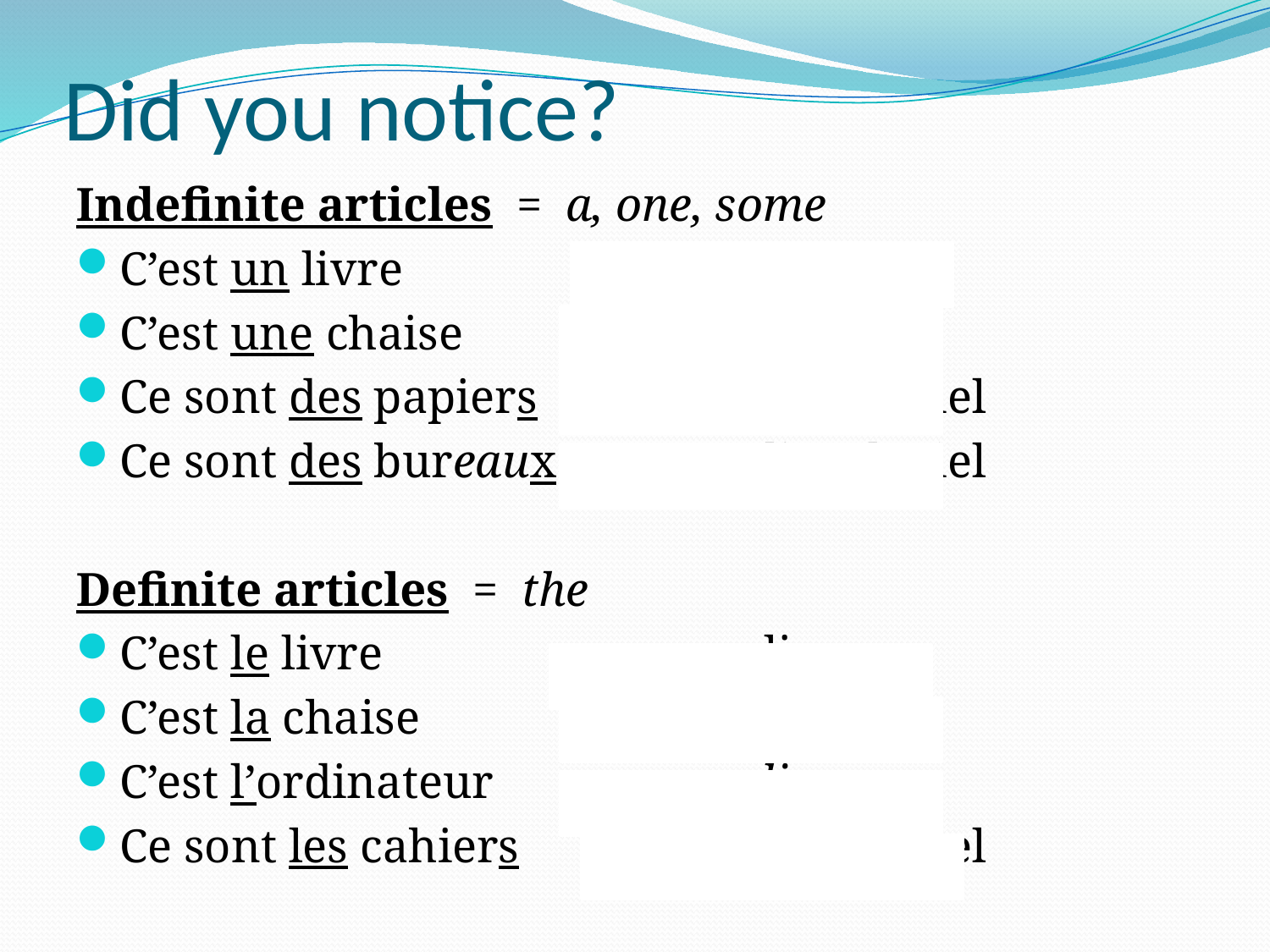

# Did you notice?
Indefinite articles  =  a, one, some
C’est un livre		masculin
C’est une chaise		feminin
Ce sont des papiers	masculin, pluriel
Ce sont des bureaux	masculin, pluriel

Definite articles  =  the
C’est le livre		masculin
C’est la chaise		feminin
C’est l’ordinateur		masculin
Ce sont les cahiers	masculin, pluriel